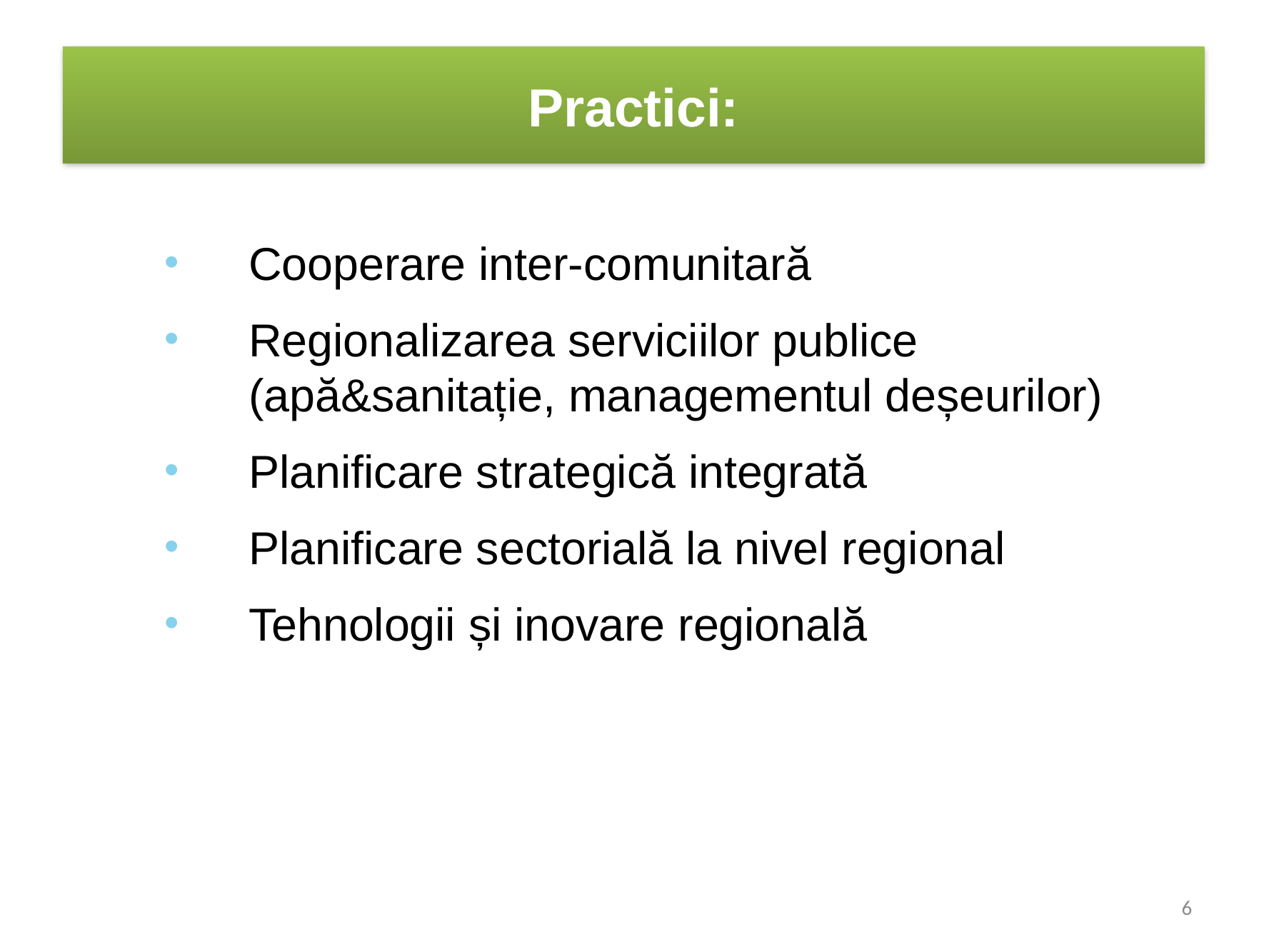

Cooperare inter-comunitară
Regionalizarea serviciilor publice (apă&sanitație, managementul deșeurilor)
Planificare strategică integrată
Planificare sectorială la nivel regional
Tehnologii și inovare regională

Practici:
6